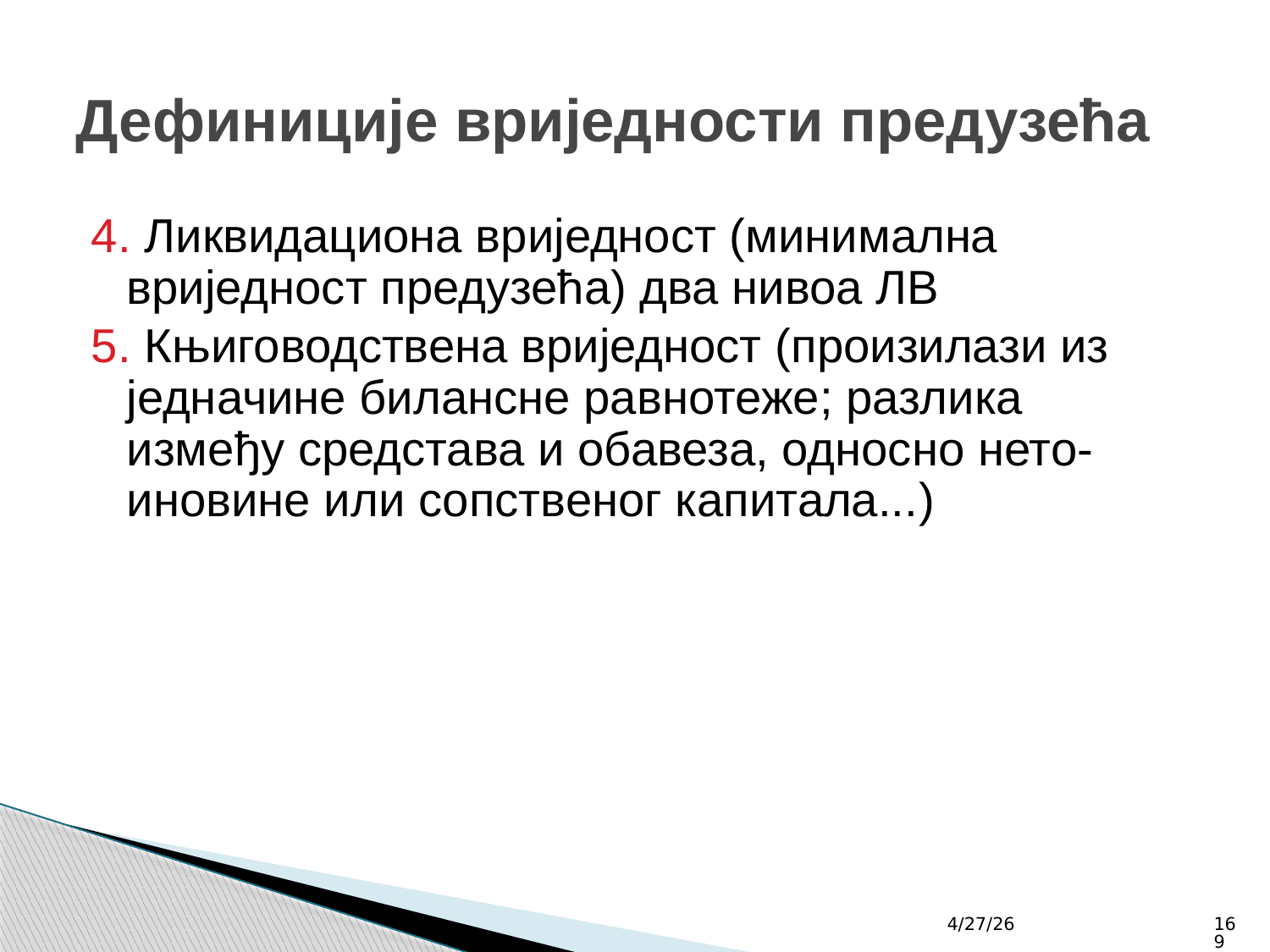

# Дефиниције вриједности предузећа
4. Ликвидациона вриједност (минимална вриједност предузећа) два нивоа ЛВ
5. Књиговодствена вриједност (произилази из једначине билансне равнотеже; разлика између средстава и обавеза, односно нето-иновине или сопственог капитала...)
4/27/26
169